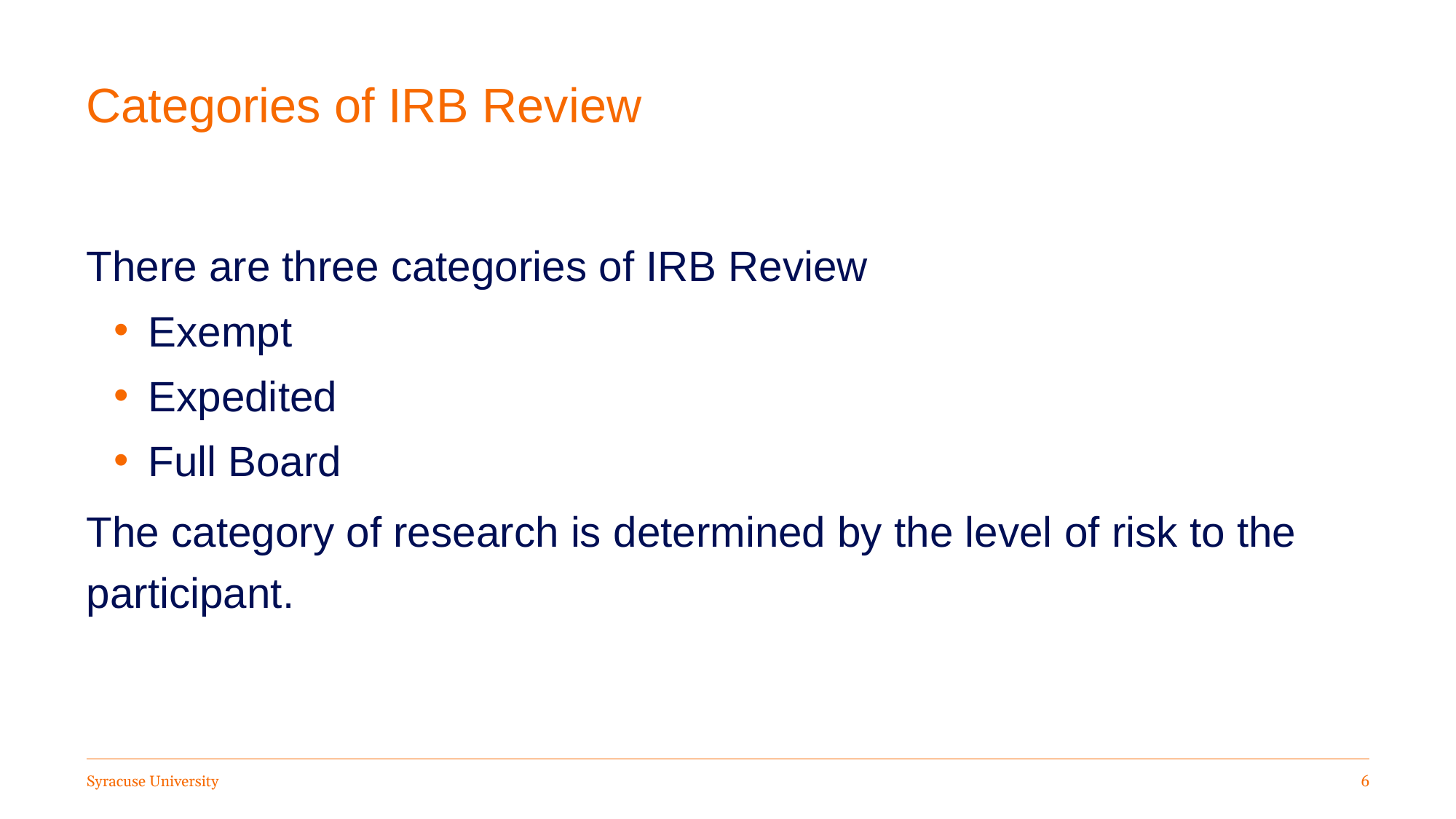

# Categories of IRB Review
There are three categories of IRB Review
Exempt
Expedited
Full Board
The category of research is determined by the level of risk to the participant.